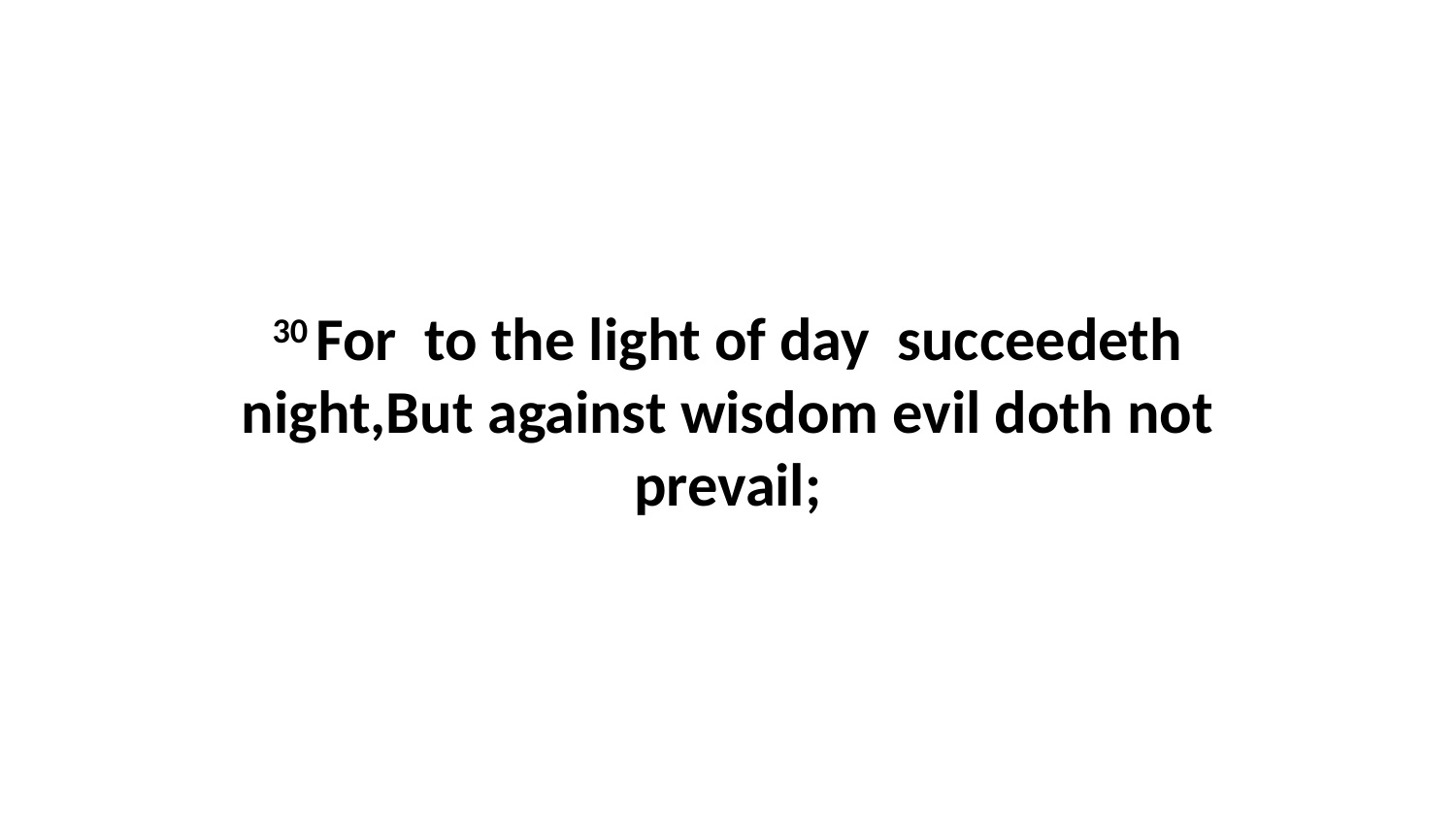

30 For  to the light of day  succeedeth night,But against wisdom evil doth not prevail;